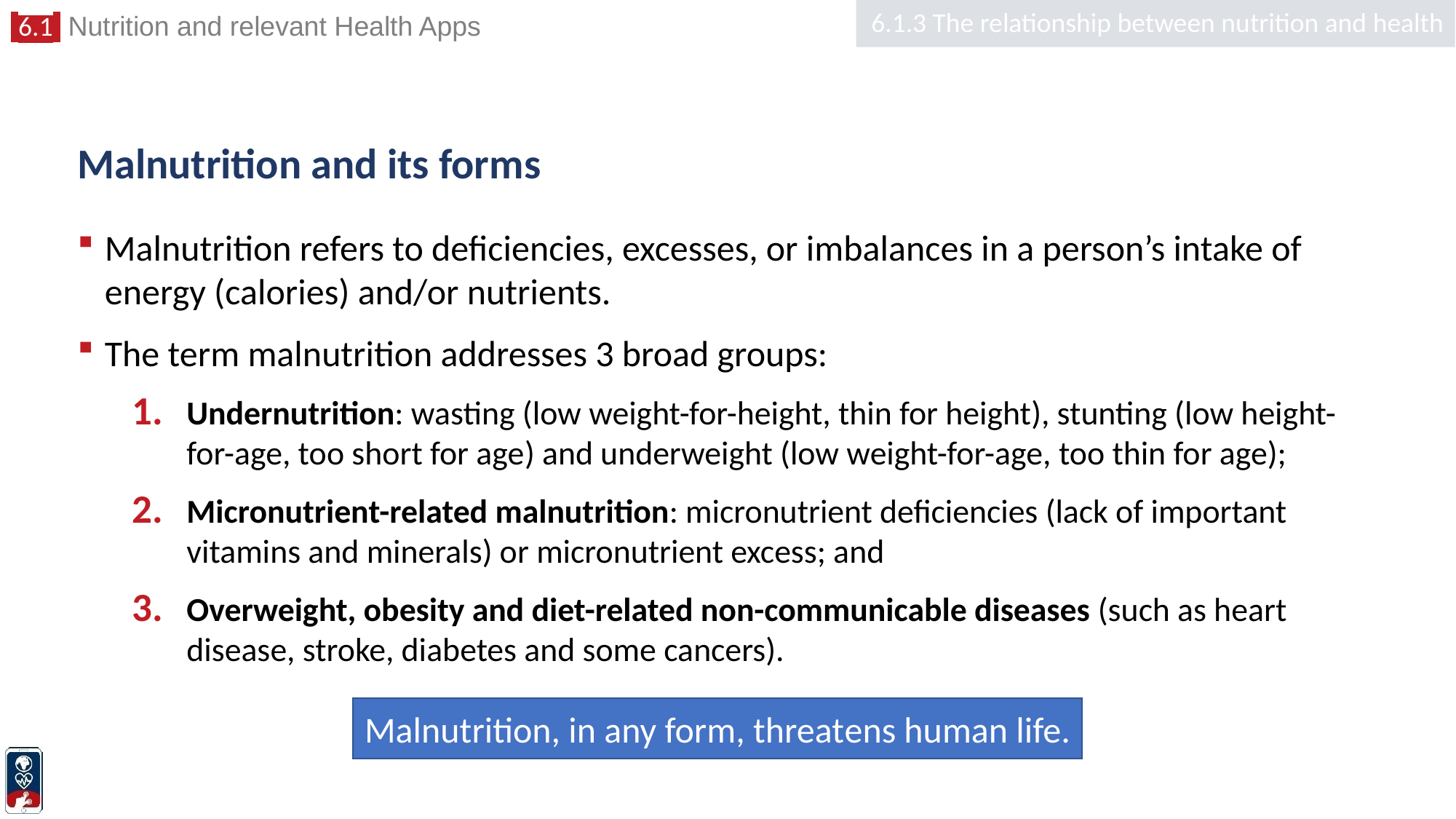

6.1.3 The relationship between nutrition and health
# Malnutrition and its forms
Malnutrition refers to deficiencies, excesses, or imbalances in a person’s intake of energy (calories) and/or nutrients.
The term malnutrition addresses 3 broad groups:
Undernutrition: wasting (low weight-for-height, thin for height), stunting (low height-for-age, too short for age) and underweight (low weight-for-age, too thin for age);
Micronutrient-related malnutrition: micronutrient deficiencies (lack of important vitamins and minerals) or micronutrient excess; and
Overweight, obesity and diet-related non-communicable diseases (such as heart disease, stroke, diabetes and some cancers).

Malnutrition, in any form, threatens human life.